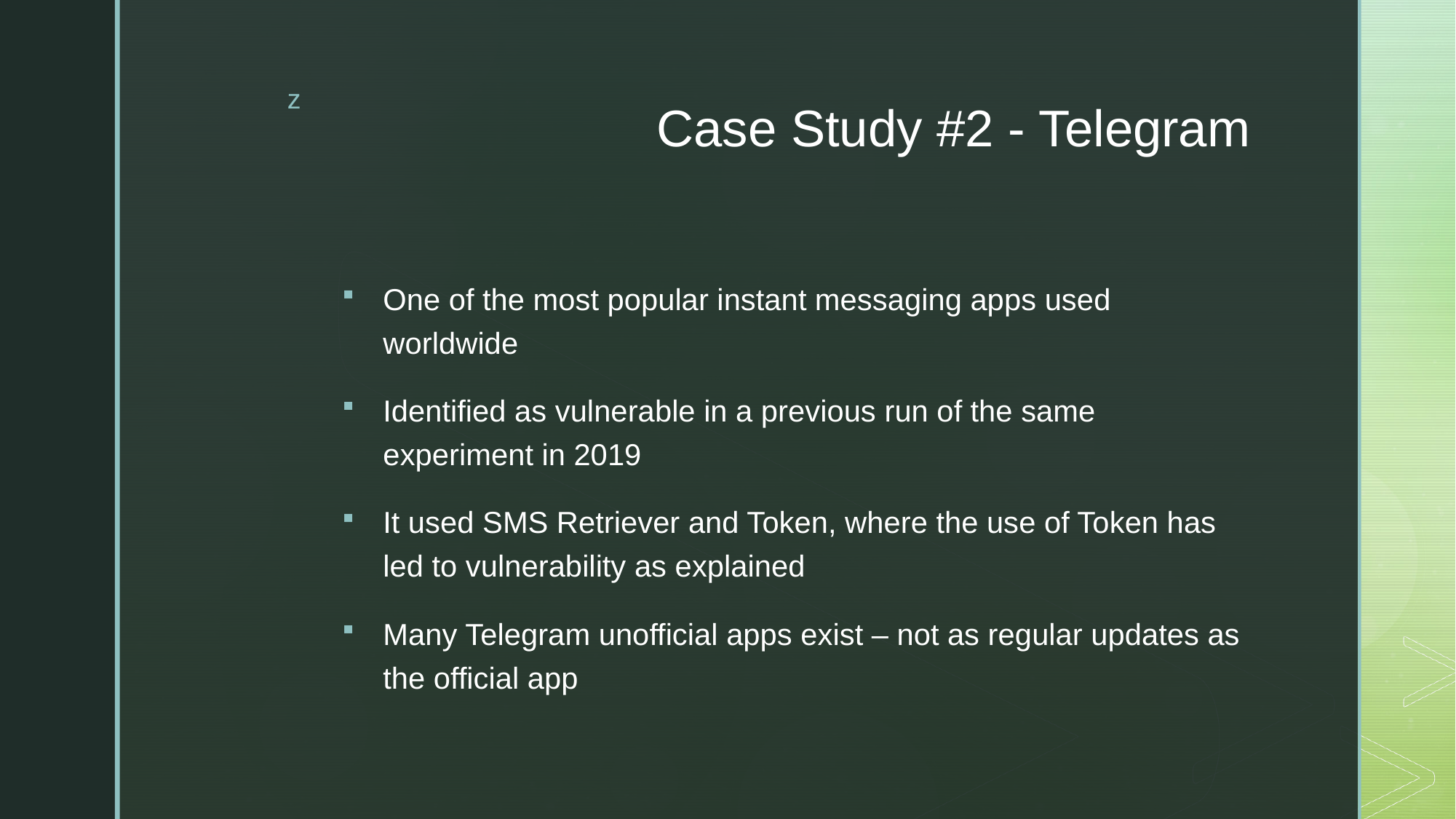

# Case Study #2 - Telegram
One of the most popular instant messaging apps used worldwide
Identified as vulnerable in a previous run of the same experiment in 2019
It used SMS Retriever and Token, where the use of Token has led to vulnerability as explained
Many Telegram unofficial apps exist – not as regular updates as the official app